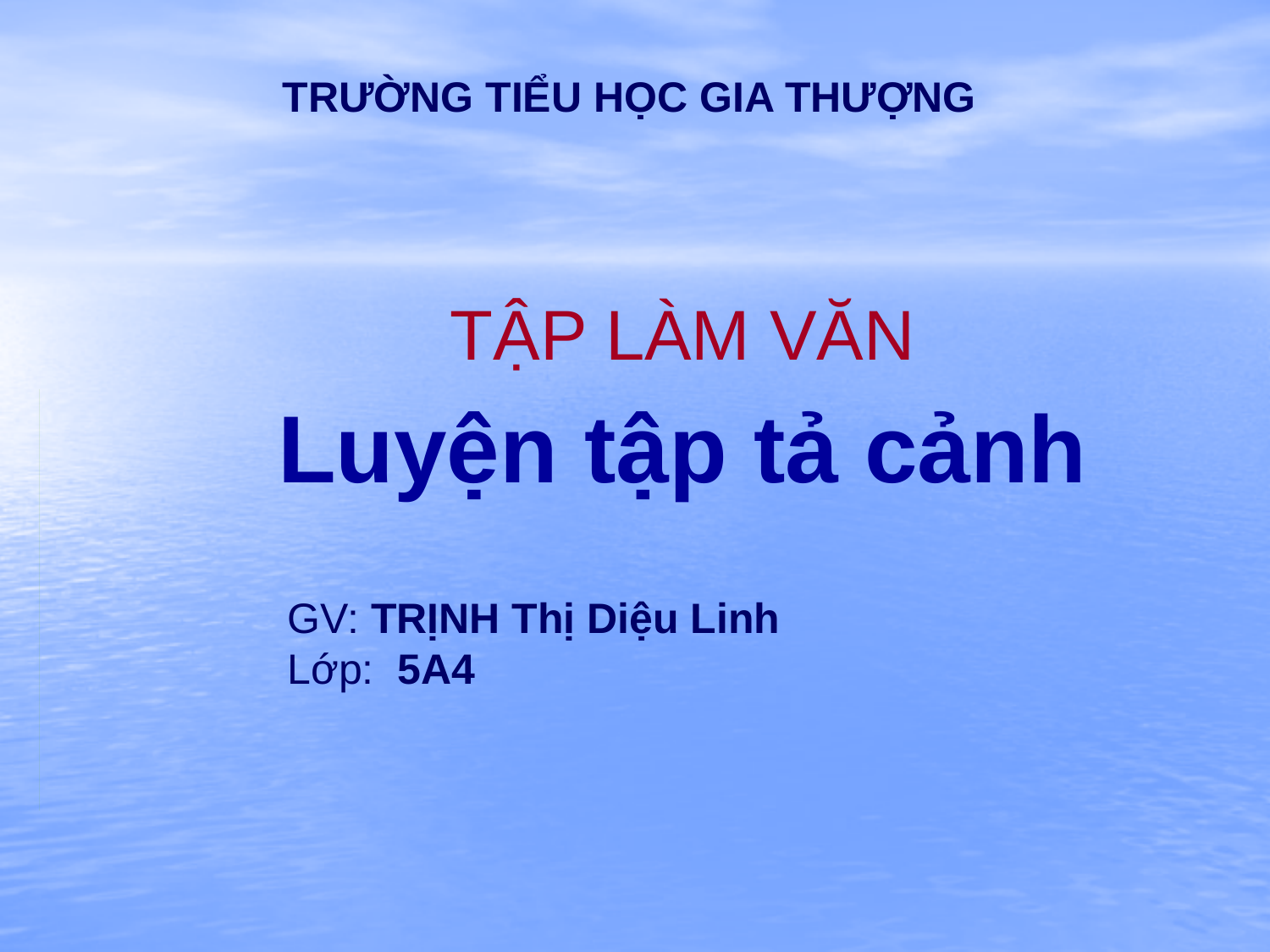

TRƯỜNG TIỂU HỌC GIA THƯỢNG
# TẬP LÀM VĂN
Luyện tập tả cảnh
GV: TRỊNH Thị Diệu Linh
Lớp:  5A4